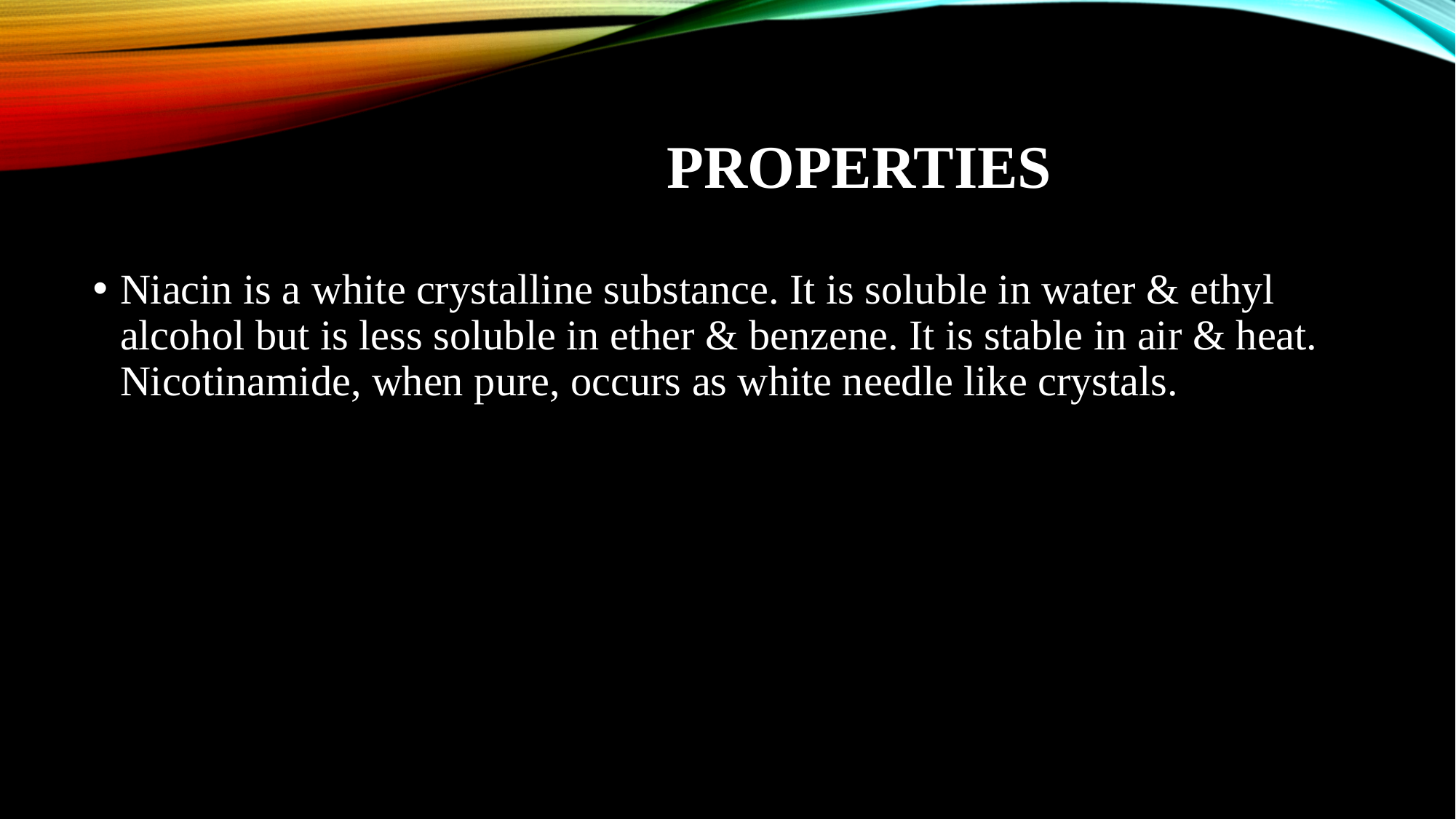

# PROPERTIES
Niacin is a white crystalline substance. It is soluble in water & ethyl alcohol but is less soluble in ether & benzene. It is stable in air & heat. Nicotinamide, when pure, occurs as white needle like crystals.